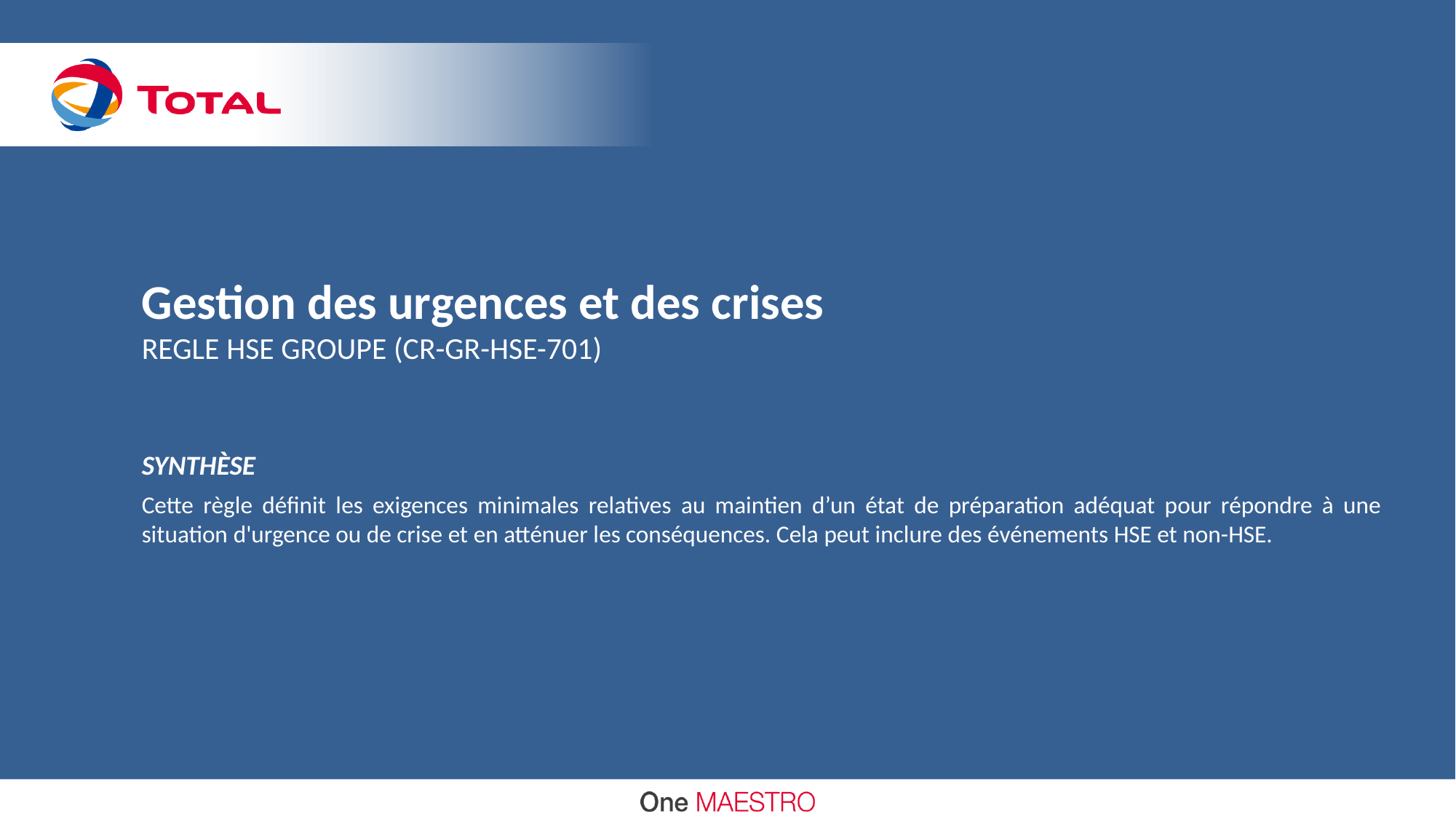

# Gestion des urgences et des crises​ REGLE HSE GROUPE (CR-GR-HSE-701)

SYNTHÈSE
Cette règle définit les exigences minimales relatives au maintien d’un état de préparation adéquat pour répondre à une situation d'urgence ou de crise et en atténuer les conséquences. Cela peut inclure des événements HSE et non-HSE.